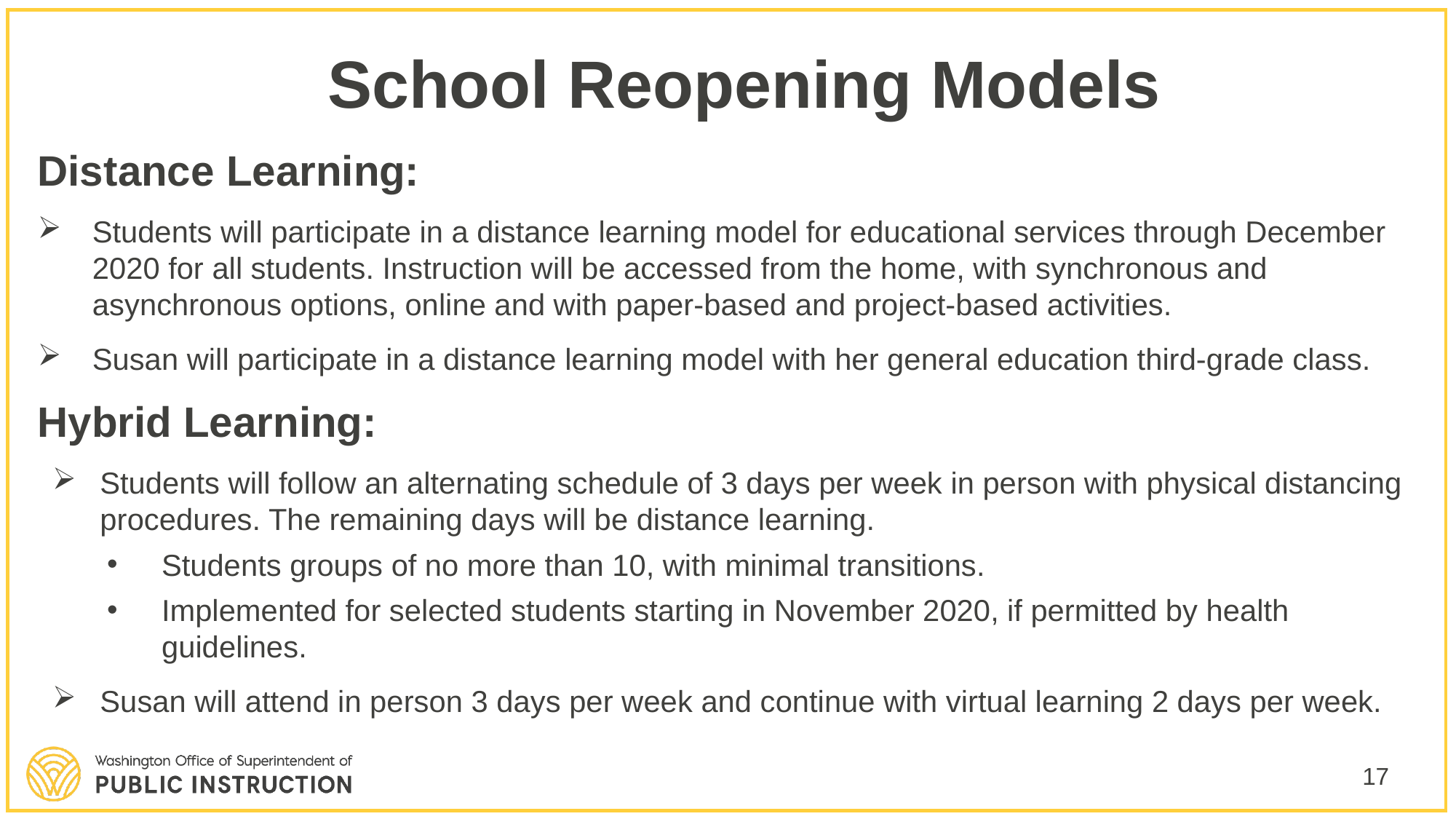

# School Reopening Models
Distance Learning:
Students will participate in a distance learning model for educational services through December 2020 for all students. Instruction will be accessed from the home, with synchronous and asynchronous options, online and with paper-based and project-based activities.
Susan will participate in a distance learning model with her general education third-grade class.
Hybrid Learning:
Students will follow an alternating schedule of 3 days per week in person with physical distancing procedures. The remaining days will be distance learning.
Students groups of no more than 10, with minimal transitions.
Implemented for selected students starting in November 2020, if permitted by health guidelines.
Susan will attend in person 3 days per week and continue with virtual learning 2 days per week.
17